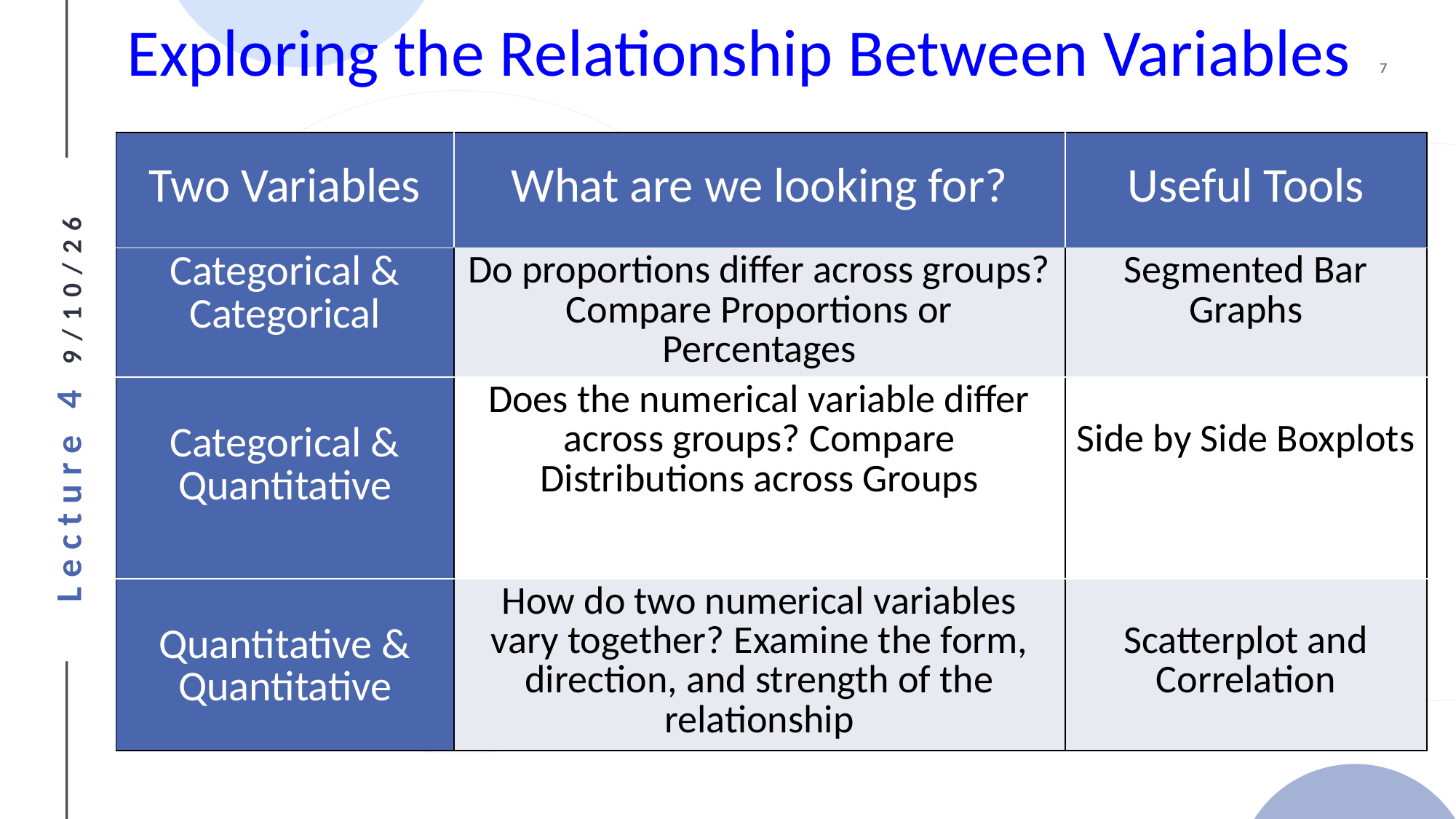

# Exploring the Relationship Between Variables
| Two Variables | What are we looking for? | Useful Tools |
| --- | --- | --- |
| Categorical & Categorical | Do proportions differ across groups? Compare Proportions or Percentages | Segmented Bar Graphs |
| Categorical & Quantitative | Does the numerical variable differ across groups? Compare Distributions across Groups | Side by Side Boxplots |
| Quantitative & Quantitative | How do two numerical variables vary together? Examine the form, direction, and strength of the relationship | Scatterplot and Correlation |